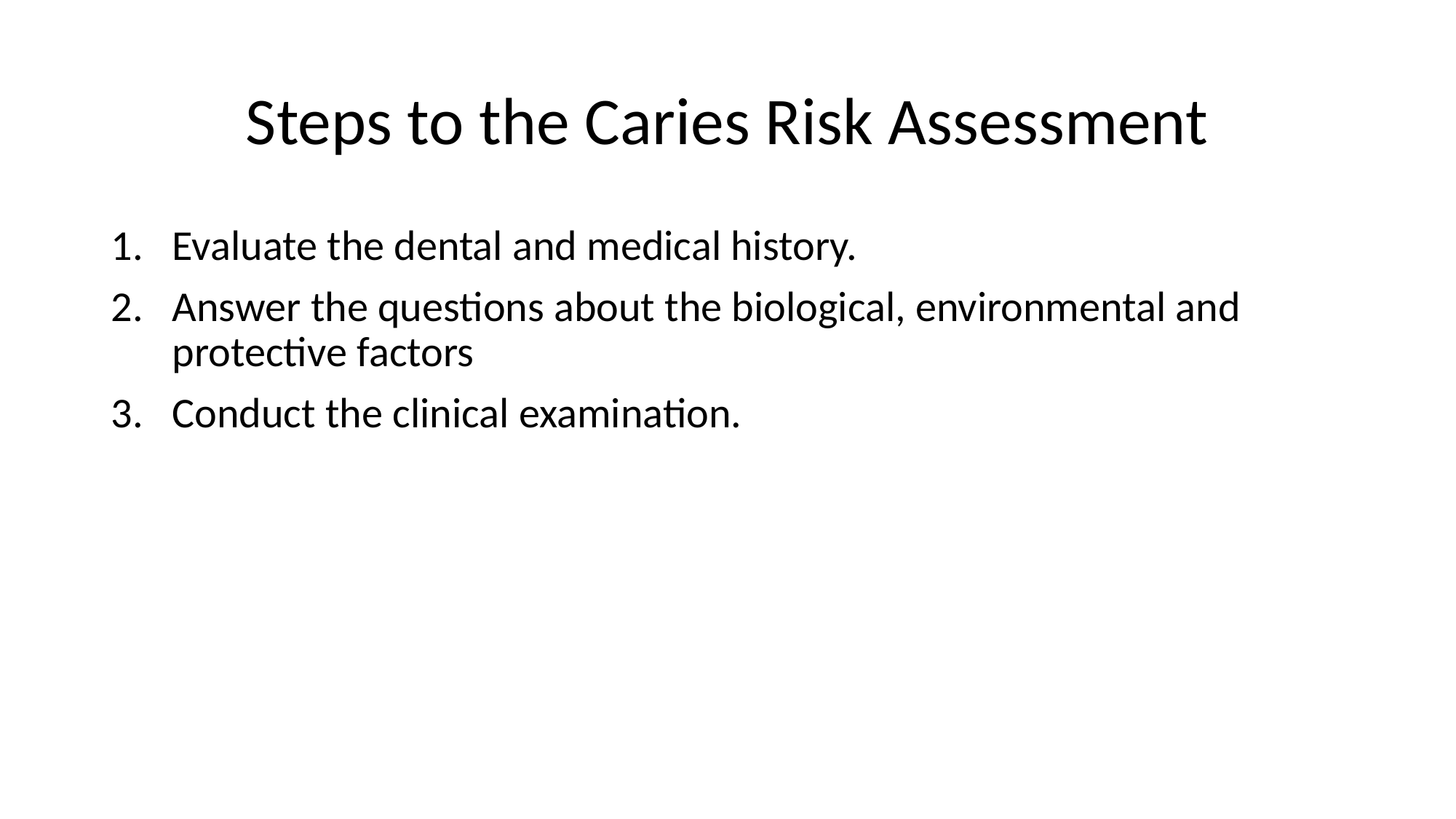

# Steps to the Caries Risk Assessment
Evaluate the dental and medical history.
Answer the questions about the biological, environmental and protective factors
Conduct the clinical examination.